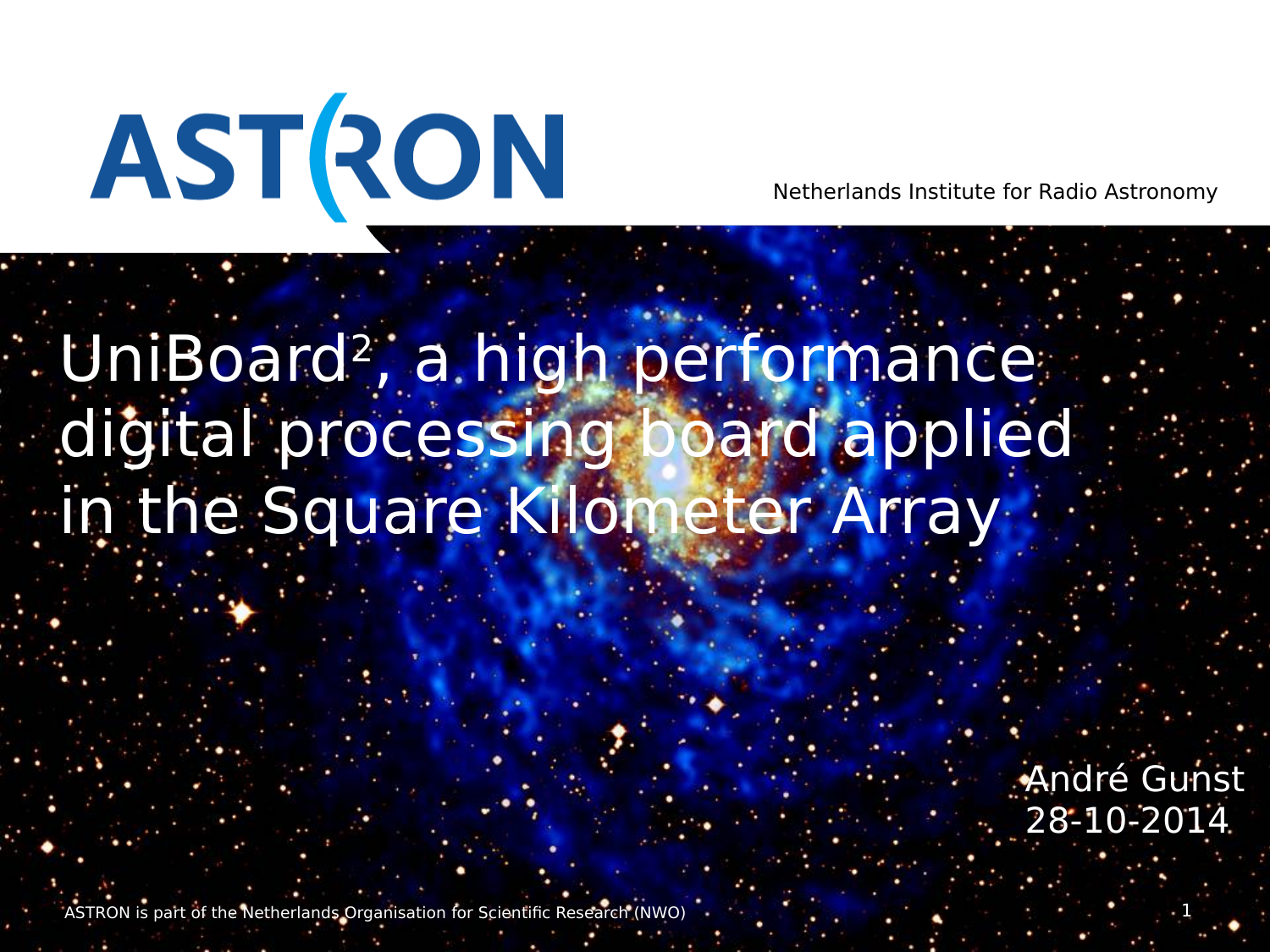

# UniBoard2, a high performance digital processing board applied in the Square Kilometer Array
André Gunst
28-10-2014

 ASTRON is part of the Netherlands Organisation for Scientific Research (NWO)
1